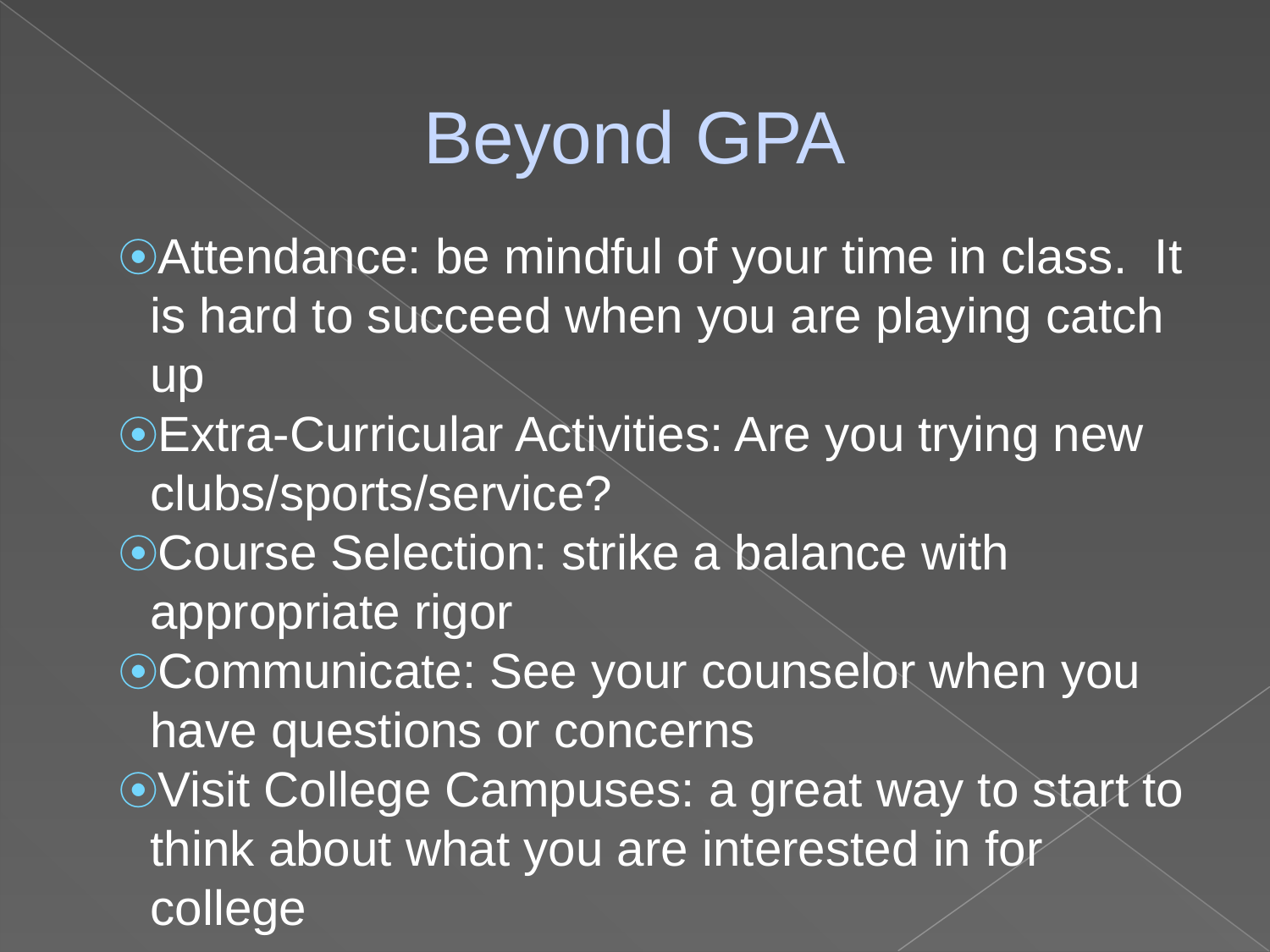

# Beyond GPA
Attendance: be mindful of your time in class.  It is hard to succeed when you are playing catch up
Extra-Curricular Activities: Are you trying new clubs/sports/service?
Course Selection: strike a balance with appropriate rigor
Communicate: See your counselor when you have questions or concerns
Visit College Campuses: a great way to start to think about what you are interested in for college